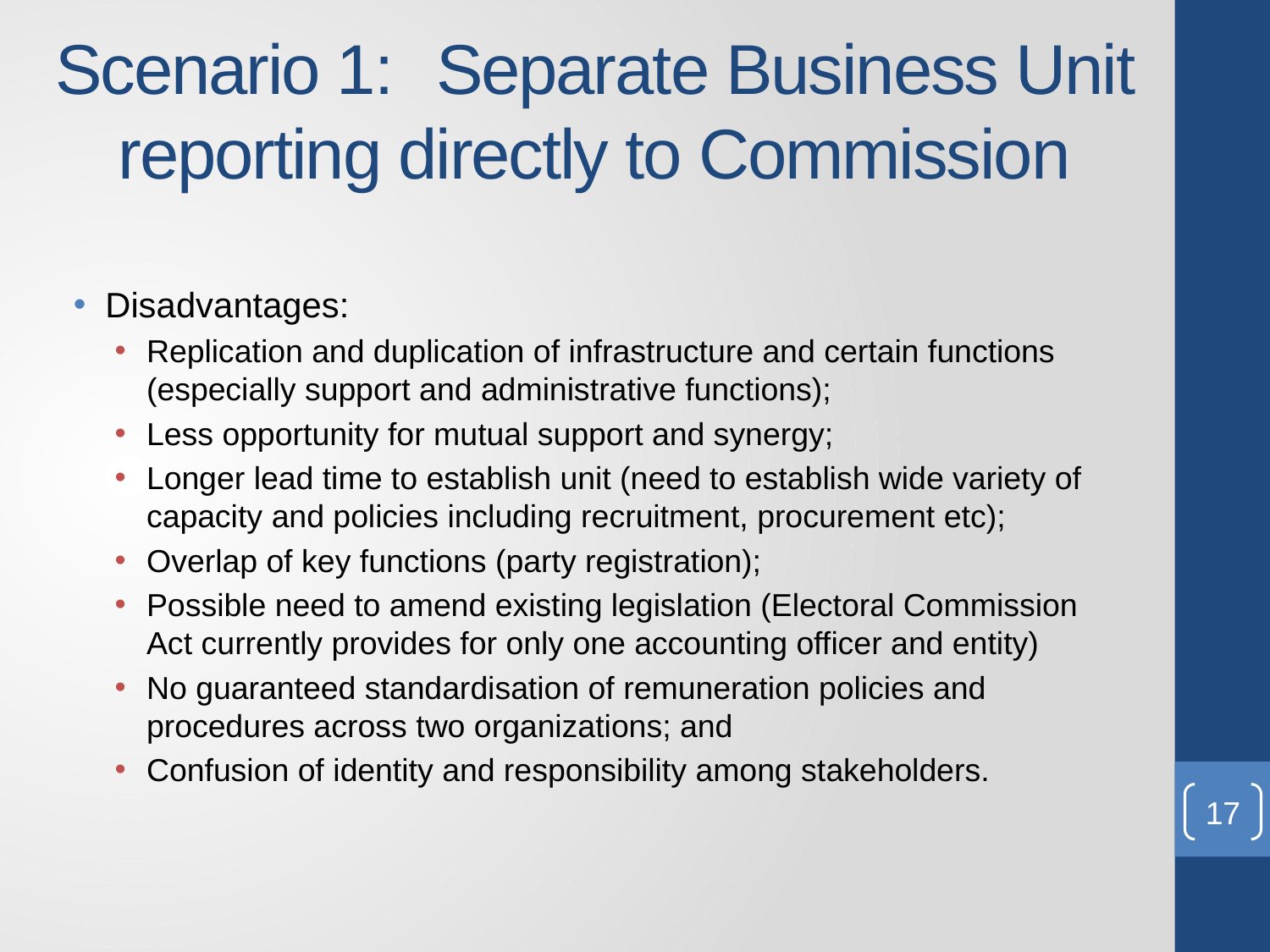

# Scenario 1:	Separate Business Unit reporting directly to Commission
Disadvantages:
Replication and duplication of infrastructure and certain functions (especially support and administrative functions);
Less opportunity for mutual support and synergy;
Longer lead time to establish unit (need to establish wide variety of capacity and policies including recruitment, procurement etc);
Overlap of key functions (party registration);
Possible need to amend existing legislation (Electoral Commission Act currently provides for only one accounting officer and entity)
No guaranteed standardisation of remuneration policies and procedures across two organizations; and
Confusion of identity and responsibility among stakeholders.
17